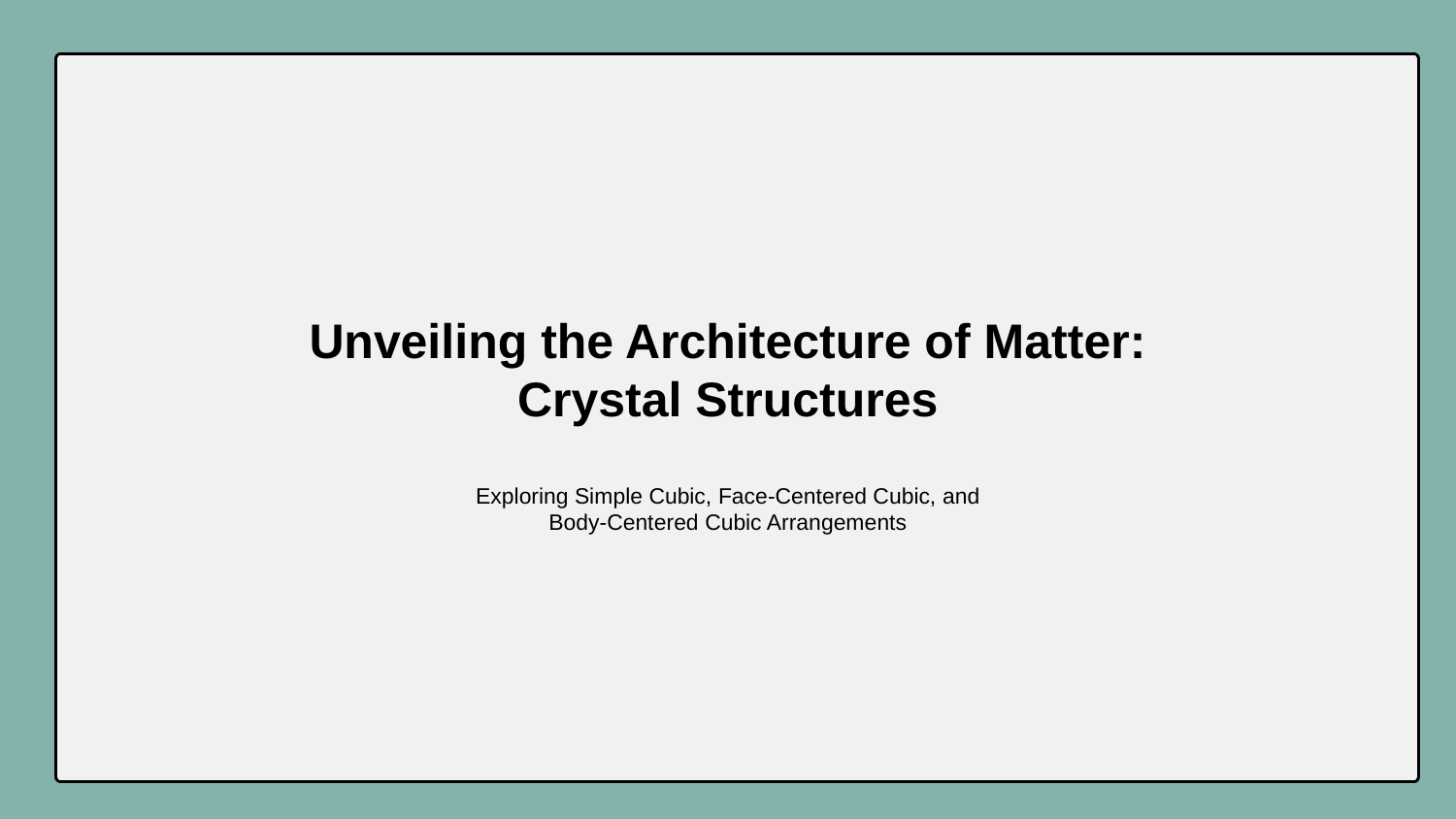

Unveiling the Architecture of Matter: Crystal Structures
Exploring Simple Cubic, Face-Centered Cubic, and Body-Centered Cubic Arrangements